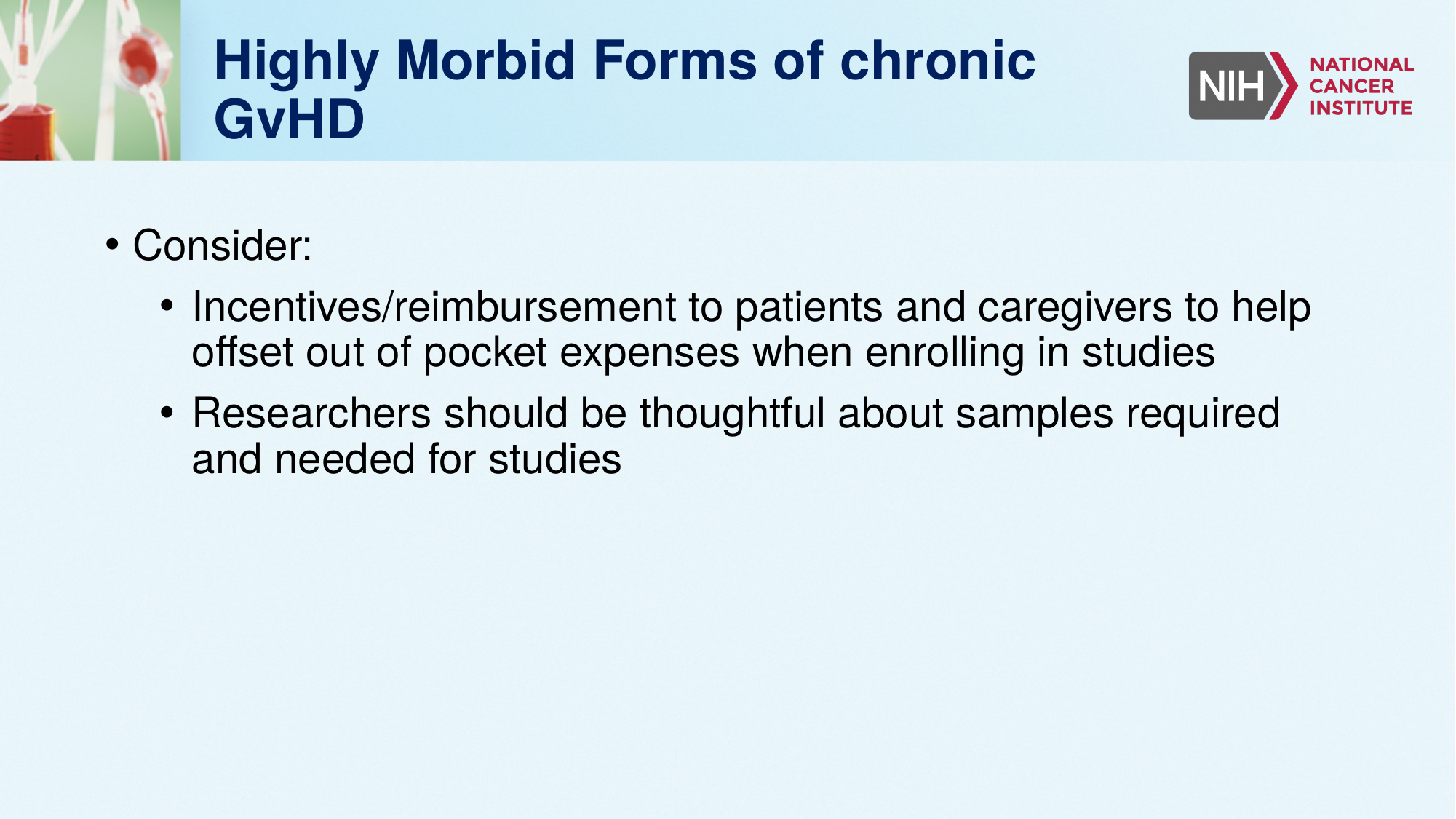

# Highly Morbid Forms of chronic GvHD
Consider:
Incentives/reimbursement to patients and caregivers to help offset out of pocket expenses when enrolling in studies
Researchers should be thoughtful about samples required and needed for studies